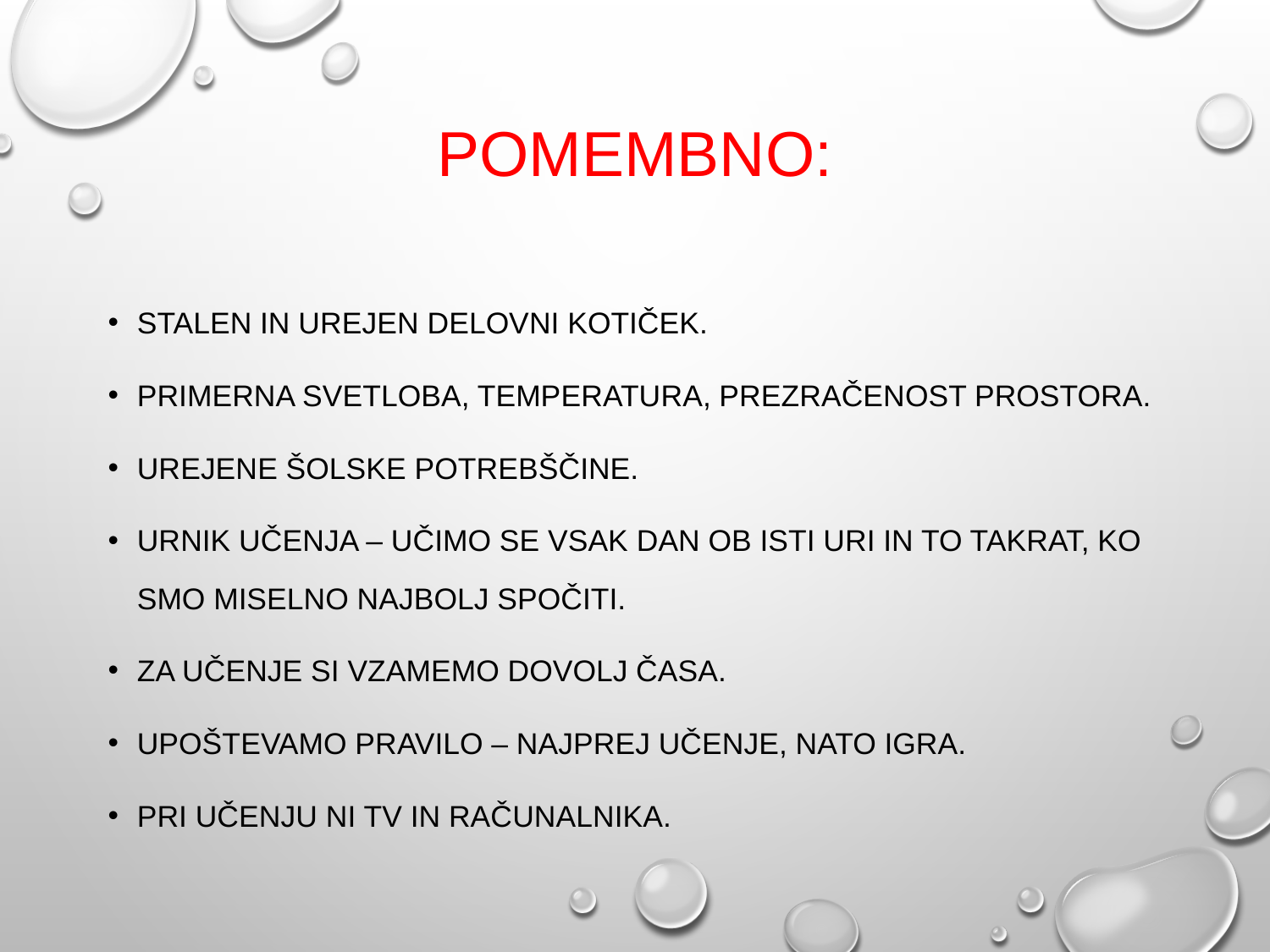

# POMEMBNO:
Stalen in urejen delovni kotiček.
Primerna svetloba, temperatura, prezračenost prostora.
Urejene šolske potrebščine.
Urnik učenja – učimo se vsak dan ob isti uri in to takrat, ko smo miselno najbolj spočiti.
Za učenje si vzamemo dovolj časa.
Upoštevamo pravilo – najprej učenje, nato igra.
Pri učenju ni TV in računalnika.